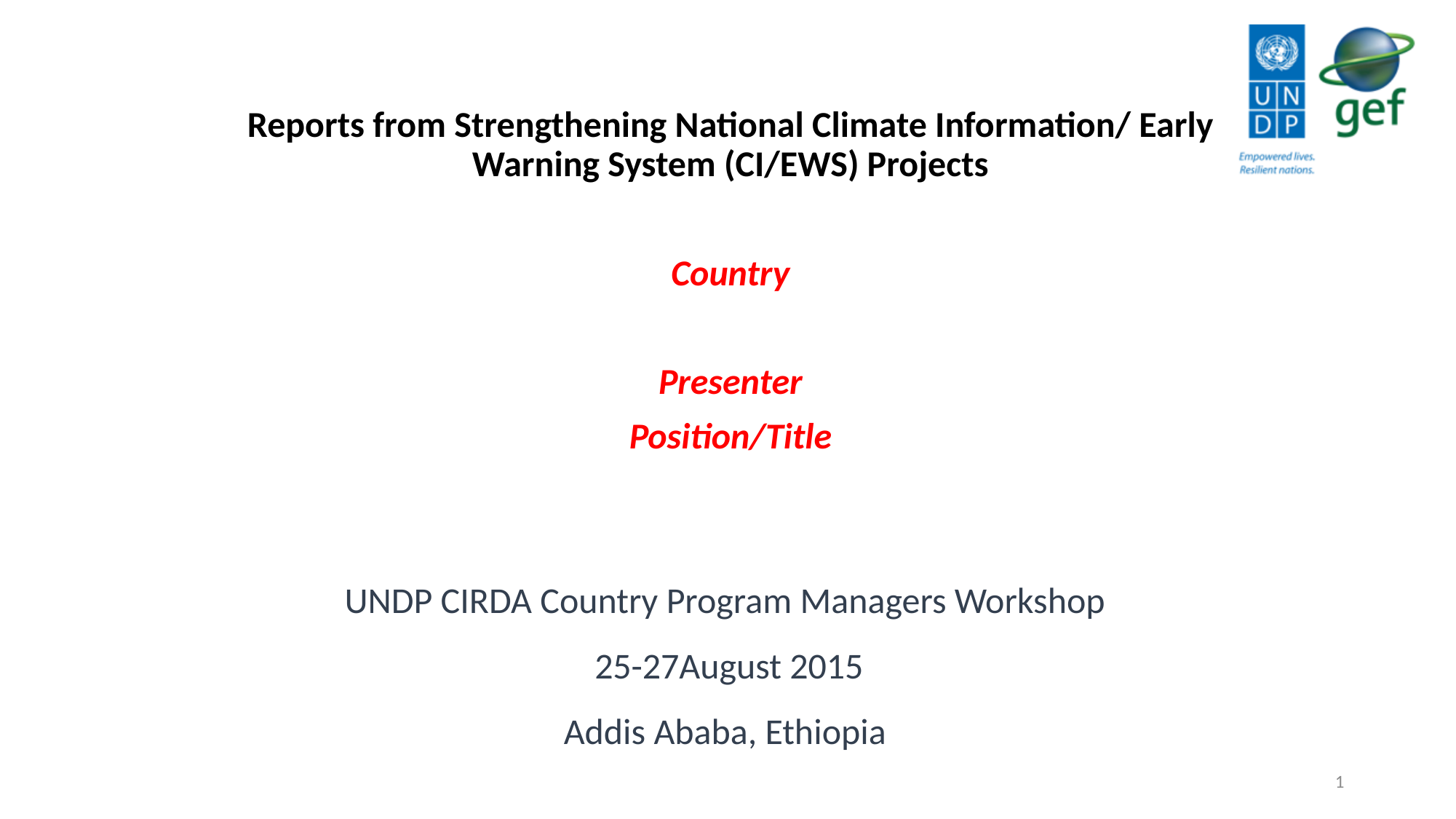

Reports from Strengthening National Climate Information/ Early Warning System (CI/EWS) Projects

Country

Presenter
Position/Title
# UNDP CIRDA Country Program Managers Workshop 25-27August 2015 Addis Ababa, Ethiopia
1